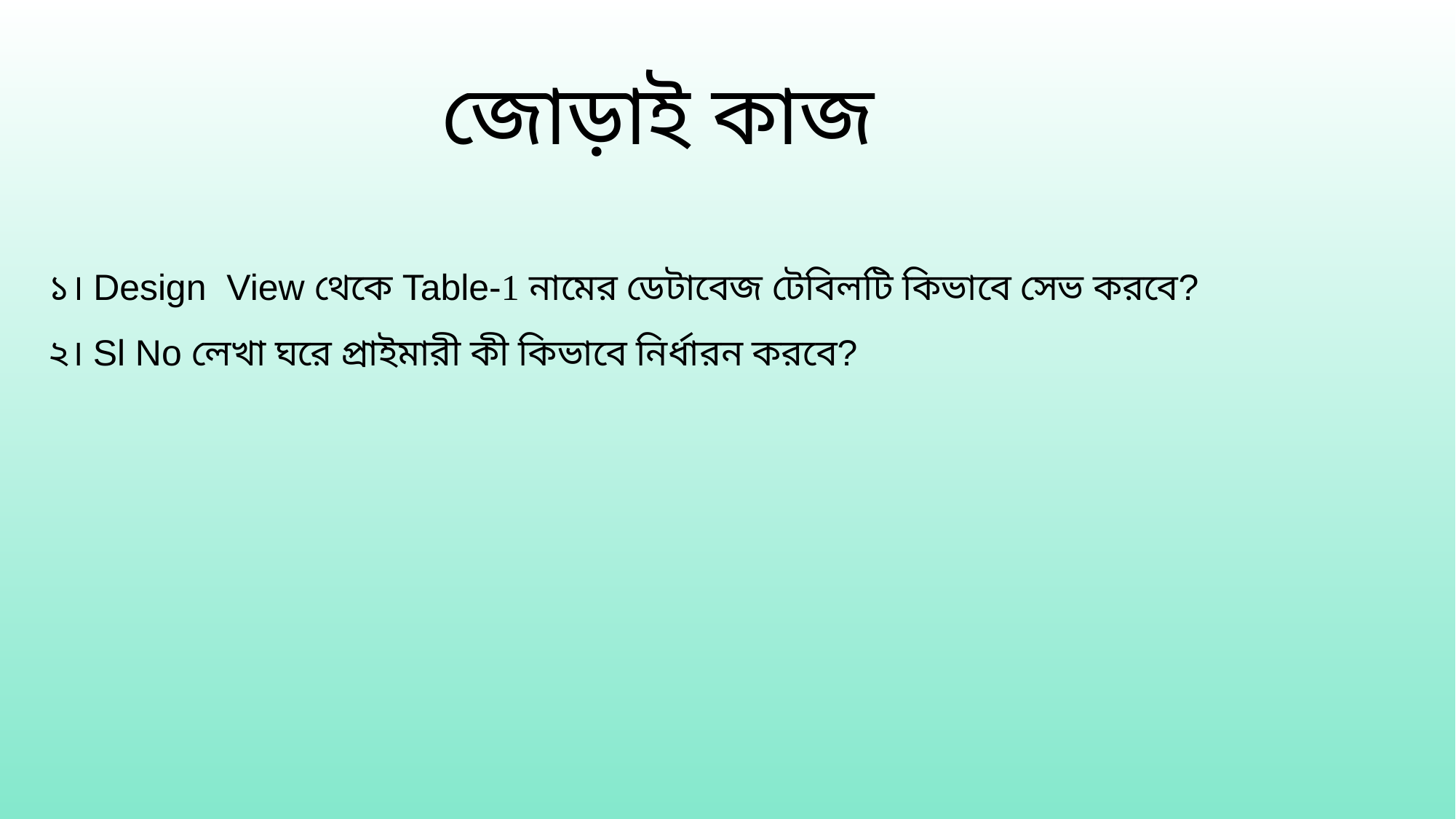

জোড়াই কাজ
১। Design  View থেকে Table-1 নামের ডেটাবেজ টেবিলটি কিভাবে সেভ করবে?
২। Sl No লেখা ঘরে প্রাইমারী কী কিভাবে নির্ধারন করবে?